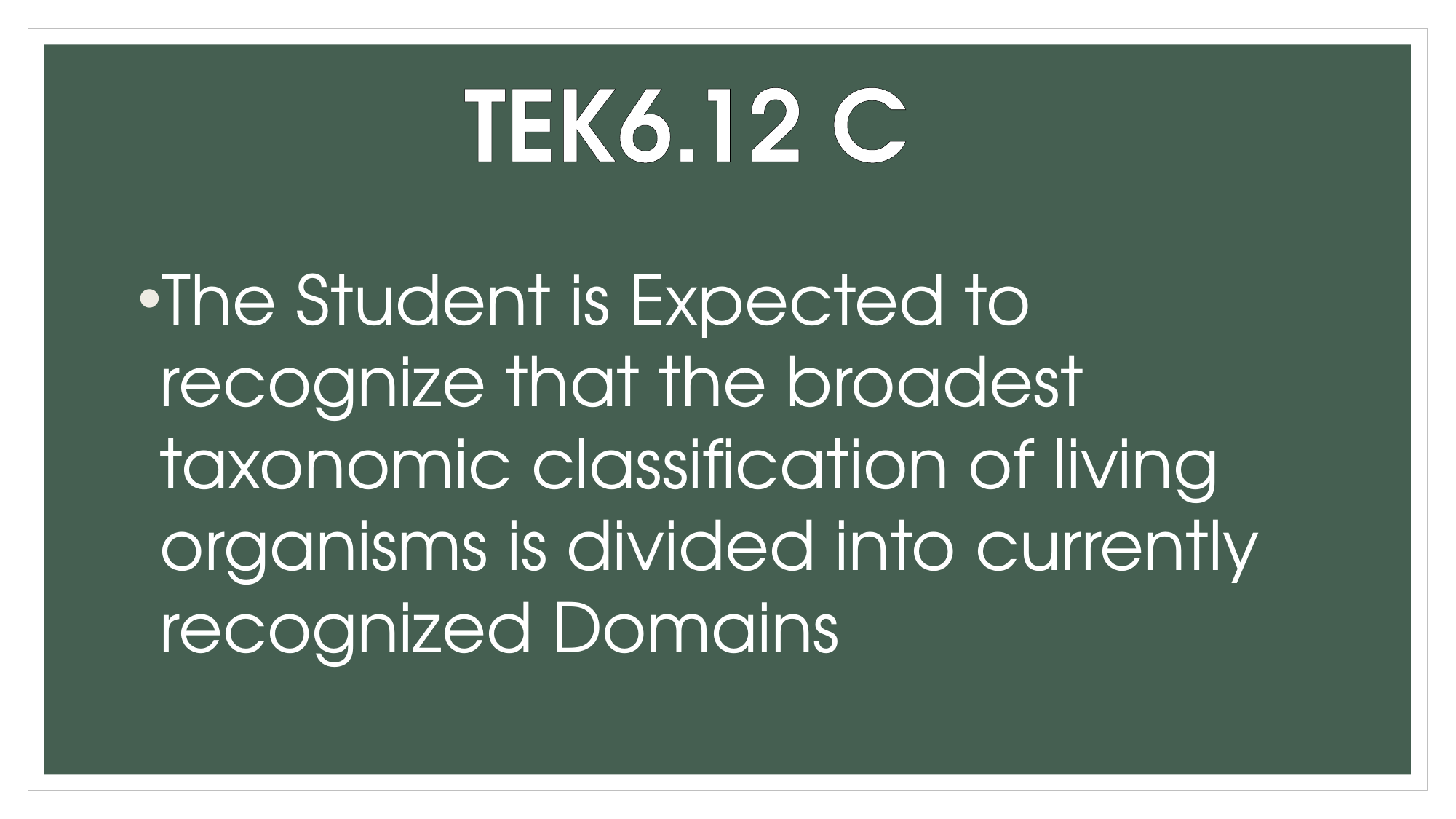

TEK6.12 C
The Student is Expected to recognize that the broadest taxonomic classification of living organisms is divided into currently recognized Domains